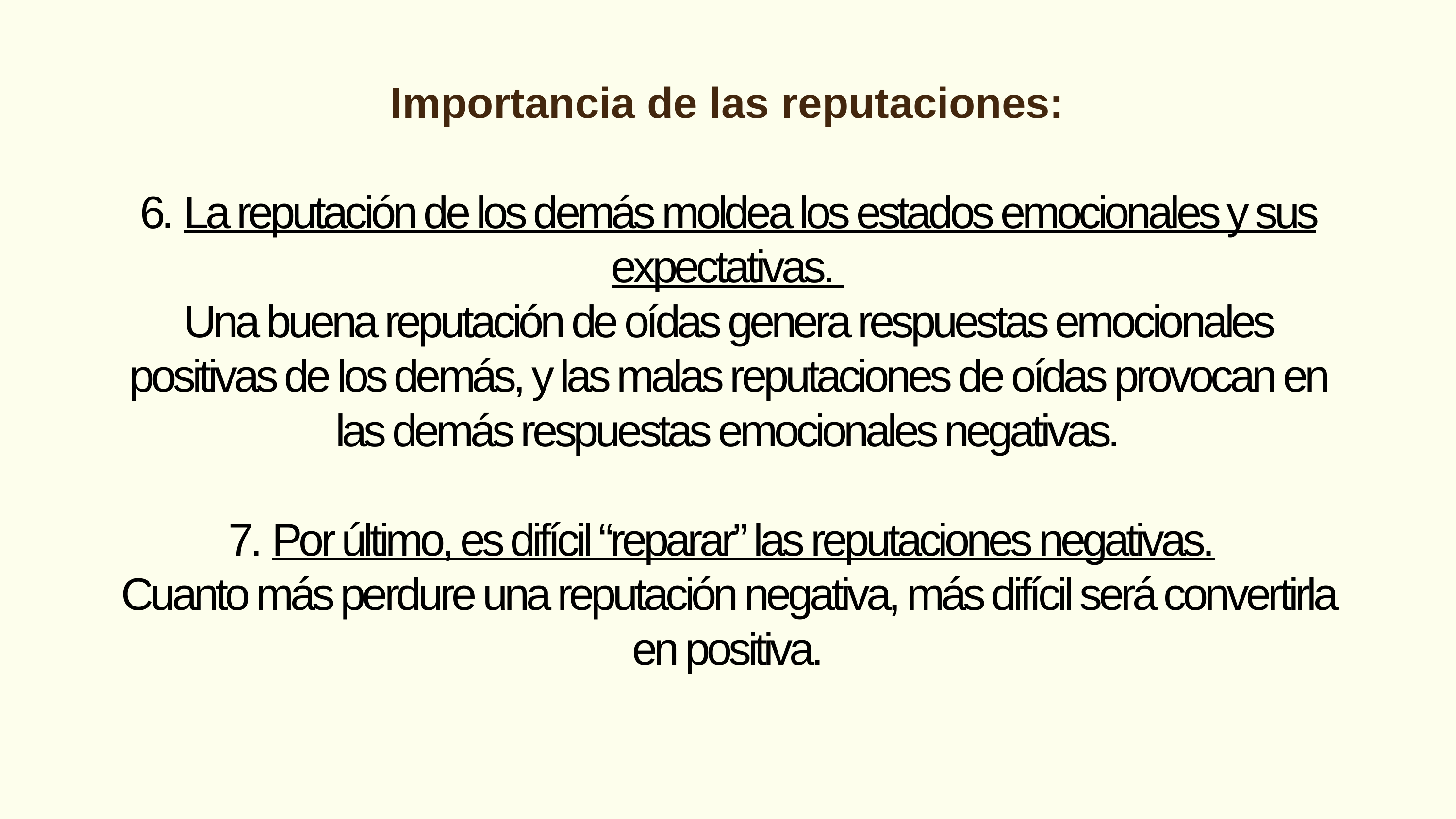

Importancia de las reputaciones:

6. La reputación de los demás moldea los estados emocionales y sus expectativas.
Una buena reputación de oídas genera respuestas emocionales positivas de los demás, y las malas reputaciones de oídas provocan en las demás respuestas emocionales negativas.

7. Por último, es difícil “reparar” las reputaciones negativas.
Cuanto más perdure una reputación negativa, más difícil será convertirla en positiva.